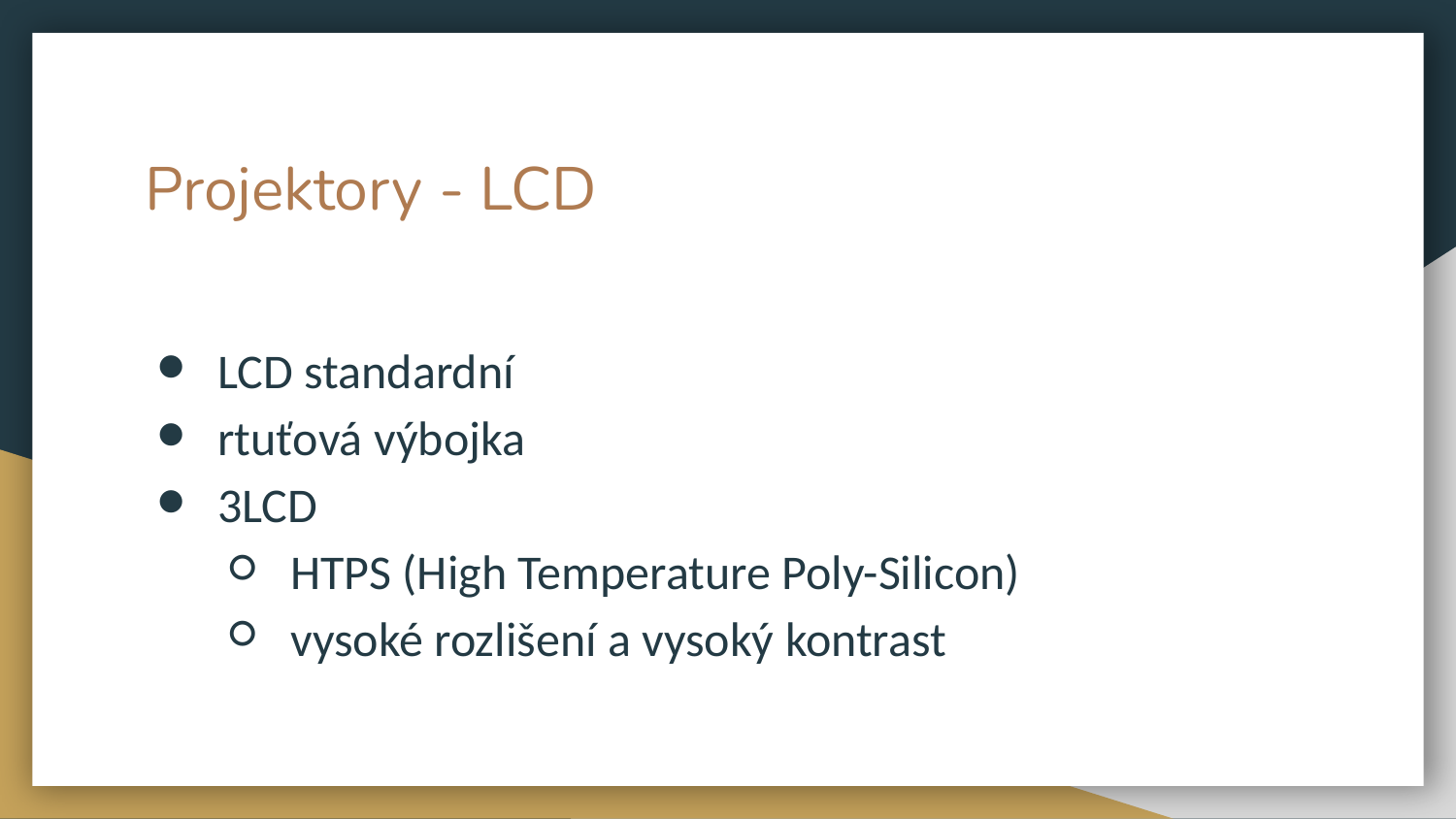

# Projektory - LCD
LCD standardní
rtuťová výbojka
3LCD
HTPS (High Temperature Poly-Silicon)
vysoké rozlišení a vysoký kontrast